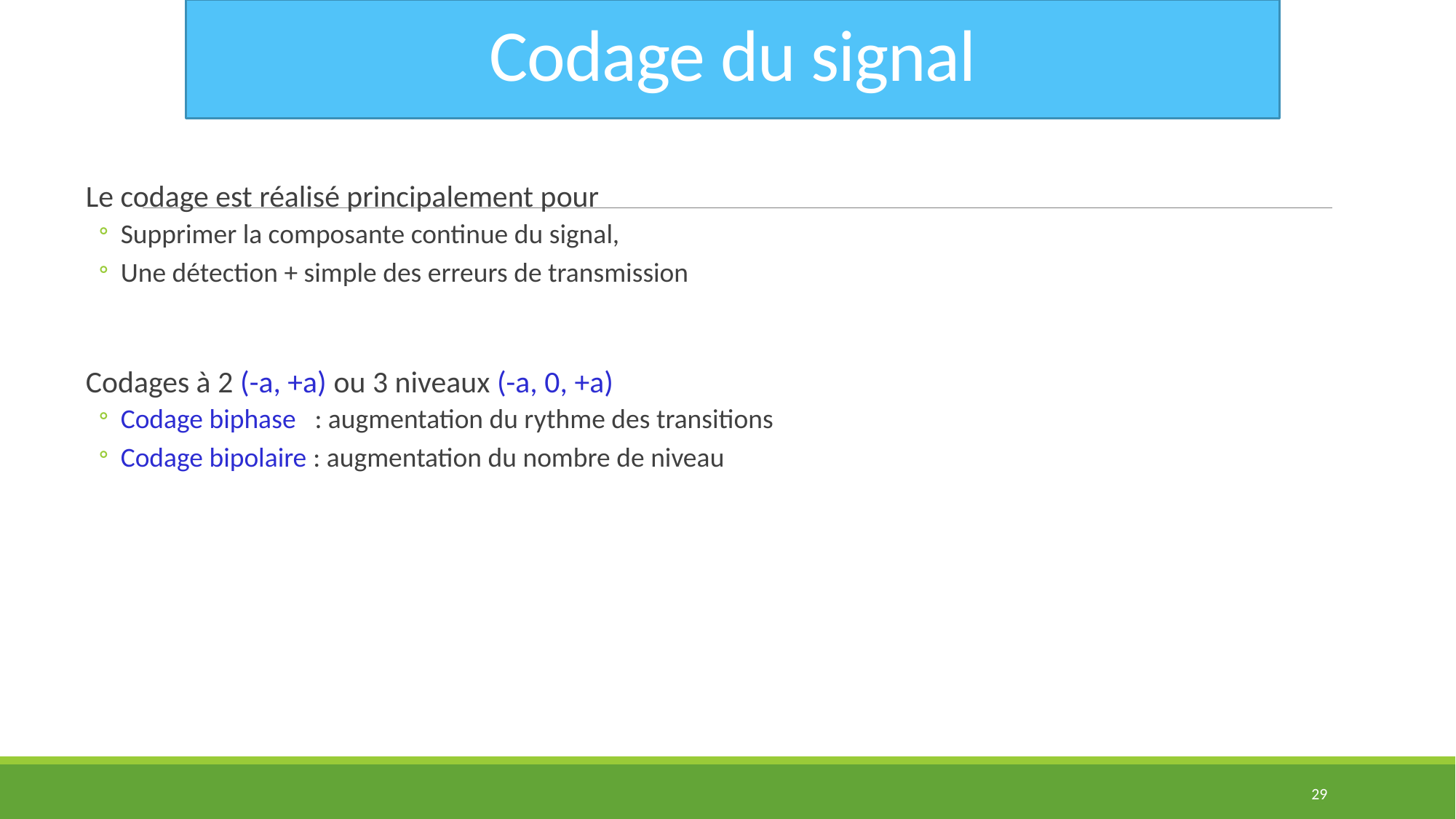

# Codage du signal

Le codage est réalisé principalement pour
Supprimer la composante continue du signal,
Une détection + simple des erreurs de transmission

Codages à 2 (-a, +a) ou 3 niveaux (-a, 0, +a)
Codage biphase   : augmentation du rythme des transitions
Codage bipolaire : augmentation du nombre de niveau

29